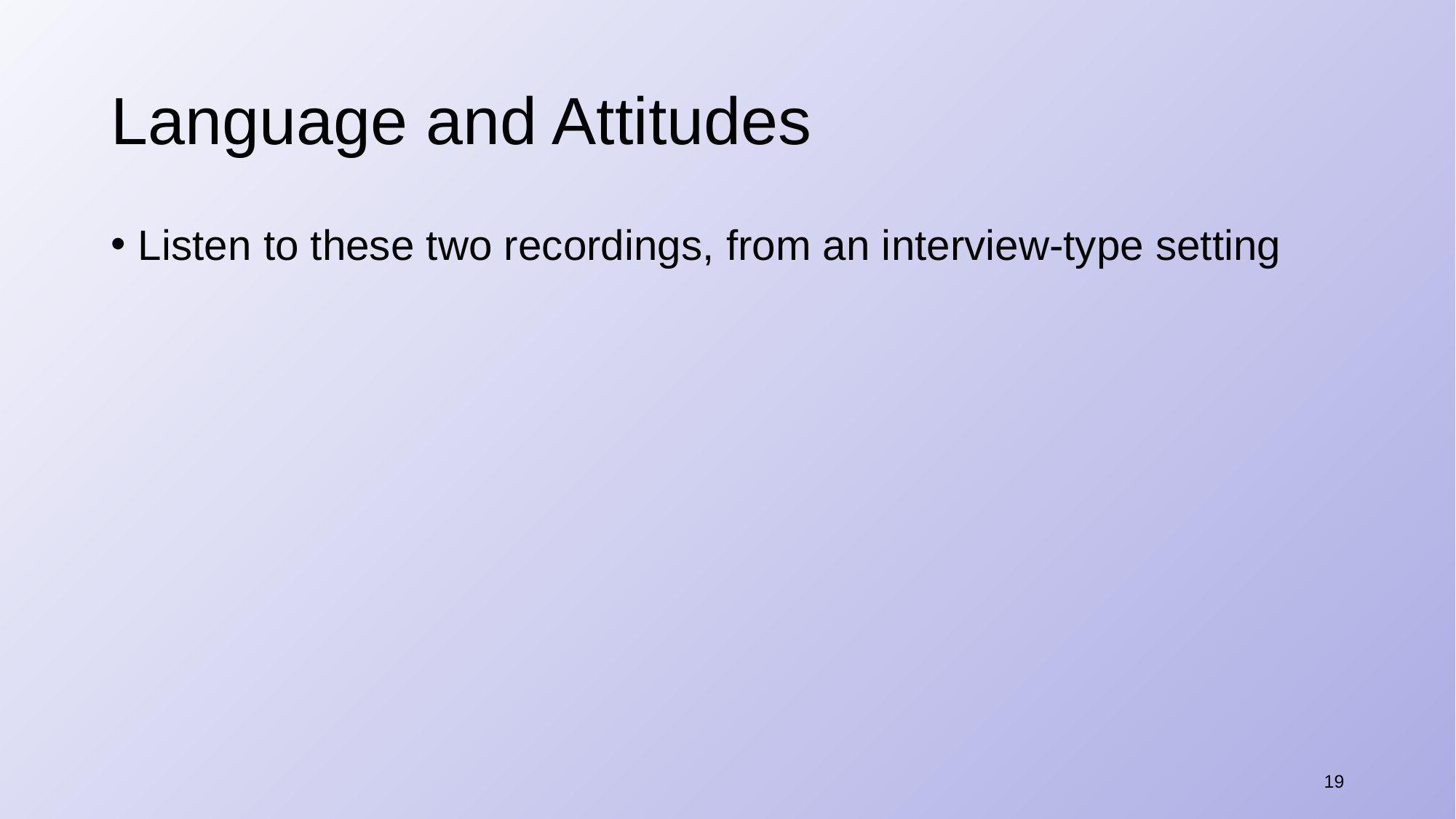

# Language and Attitudes
Listen to these two recordings, from an interview-type setting
19